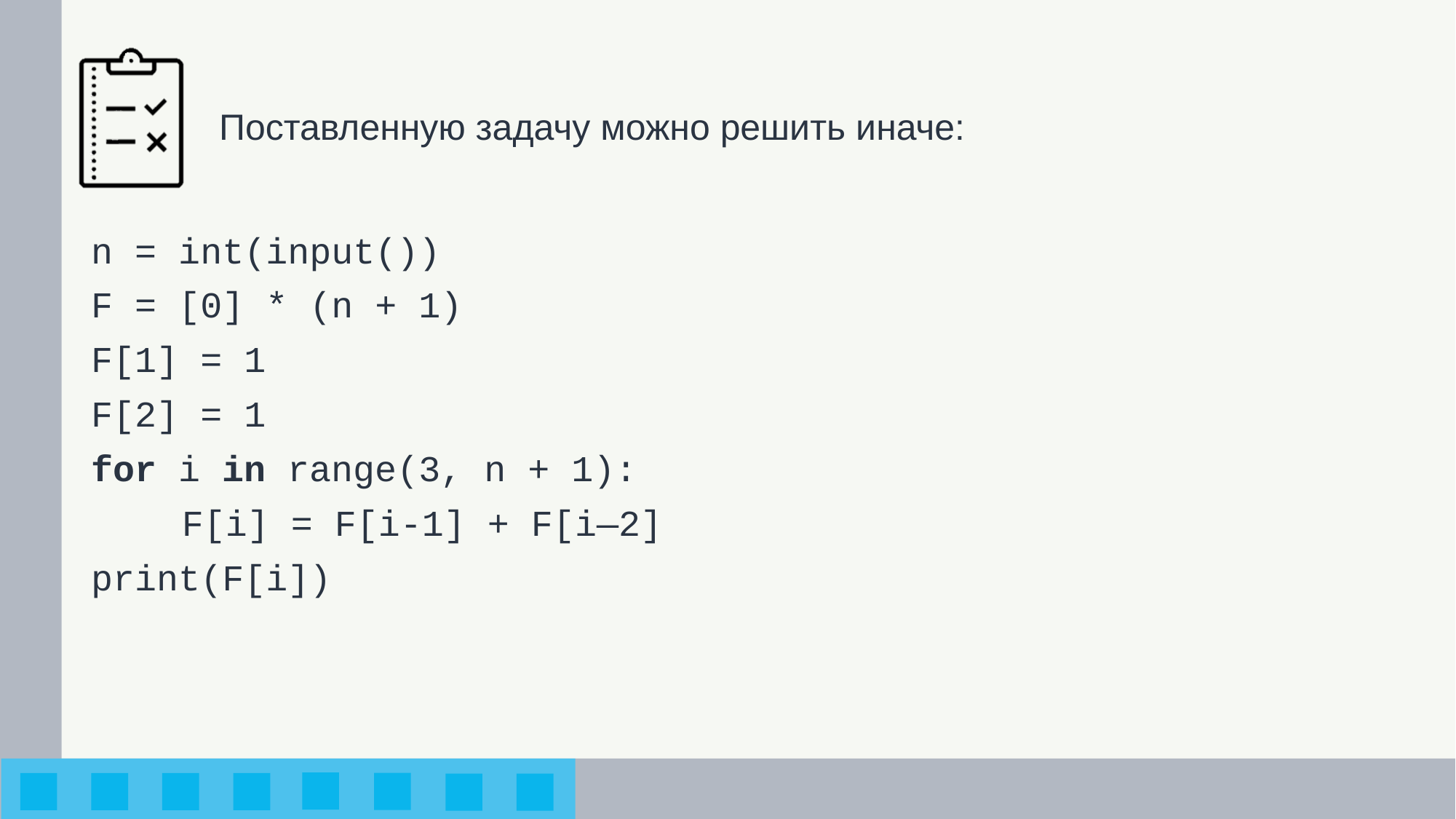

# Поставленную задачу можно решить иначе:
n = int(input())
F = [0] * (n + 1)
F[1] = 1
F[2] = 1
for i in range(3, n + 1):
F[i] = F[i-1] + F[i—2]
print(F[i])